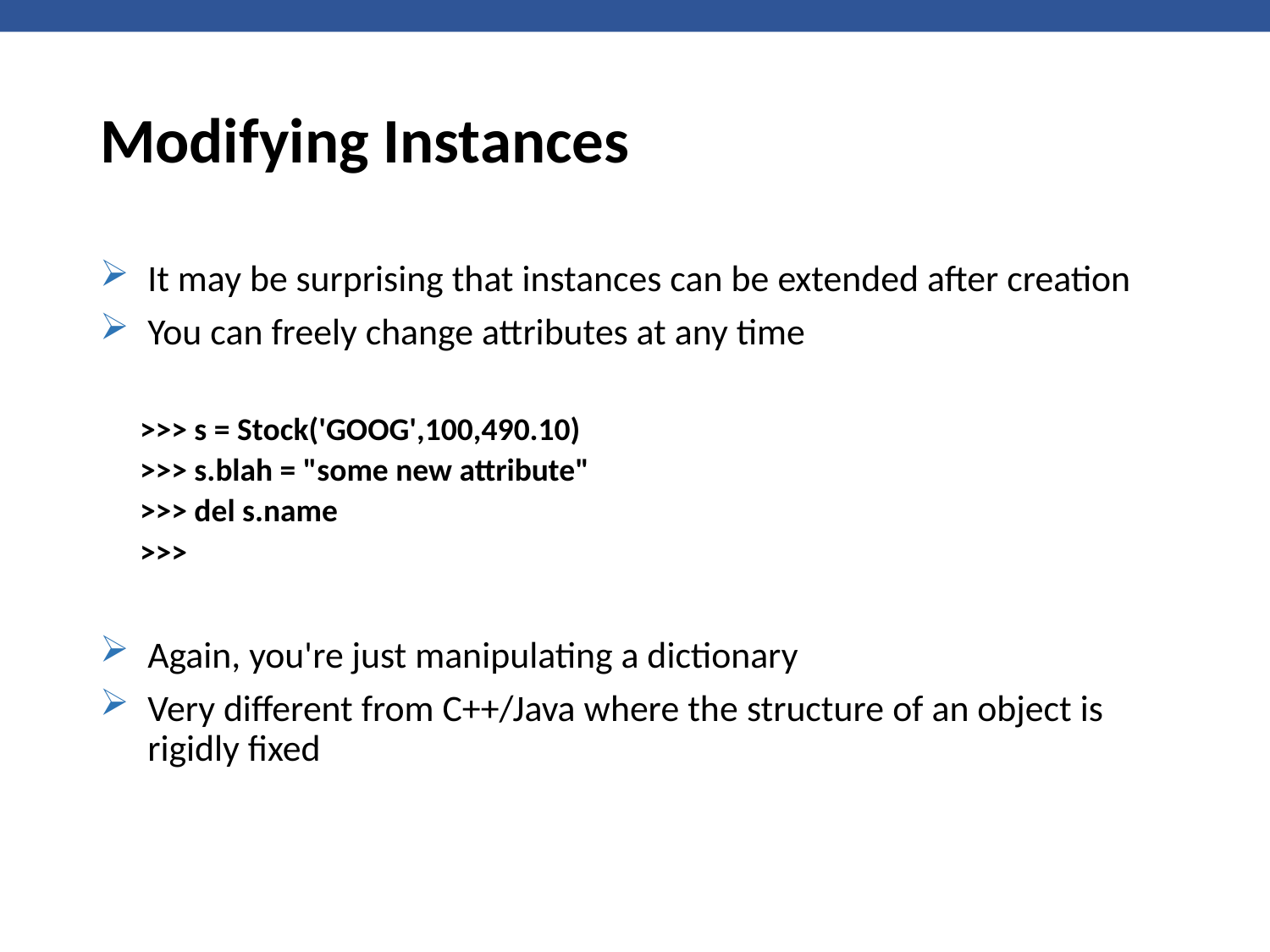

# Modifying Instances
It may be surprising that instances can be extended after creation
You can freely change attributes at any time

>>> s = Stock('GOOG',100,490.10)
>>> s.blah = "some new attribute"
>>> del s.name
>>>

Again, you're just manipulating a dictionary
Very different from C++/Java where the structure of an object is rigidly fixed